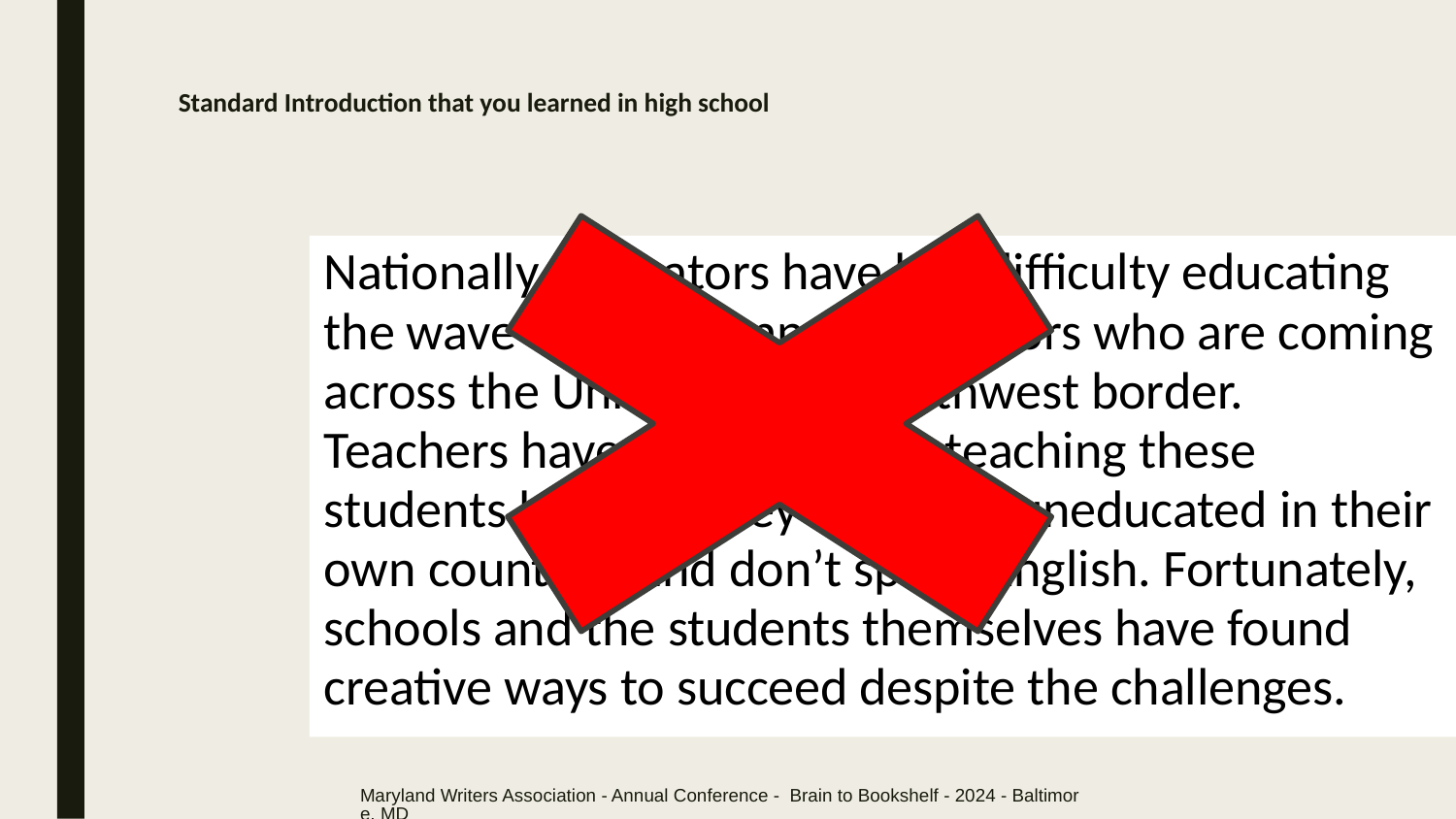

# Standard Introduction that you learned in high school

Nationally, educators have had difficulty educating the wave of unaccompanied minors who are coming across the United States' southwest border.  Teachers have no experience teaching these students because they are often uneducated in their own countries and don’t speak English. Fortunately, schools and the students themselves have found creative ways to succeed despite the challenges.
Maryland Writers Association - Annual Conference -  Brain to Bookshelf - 2024 - Baltimore, MD